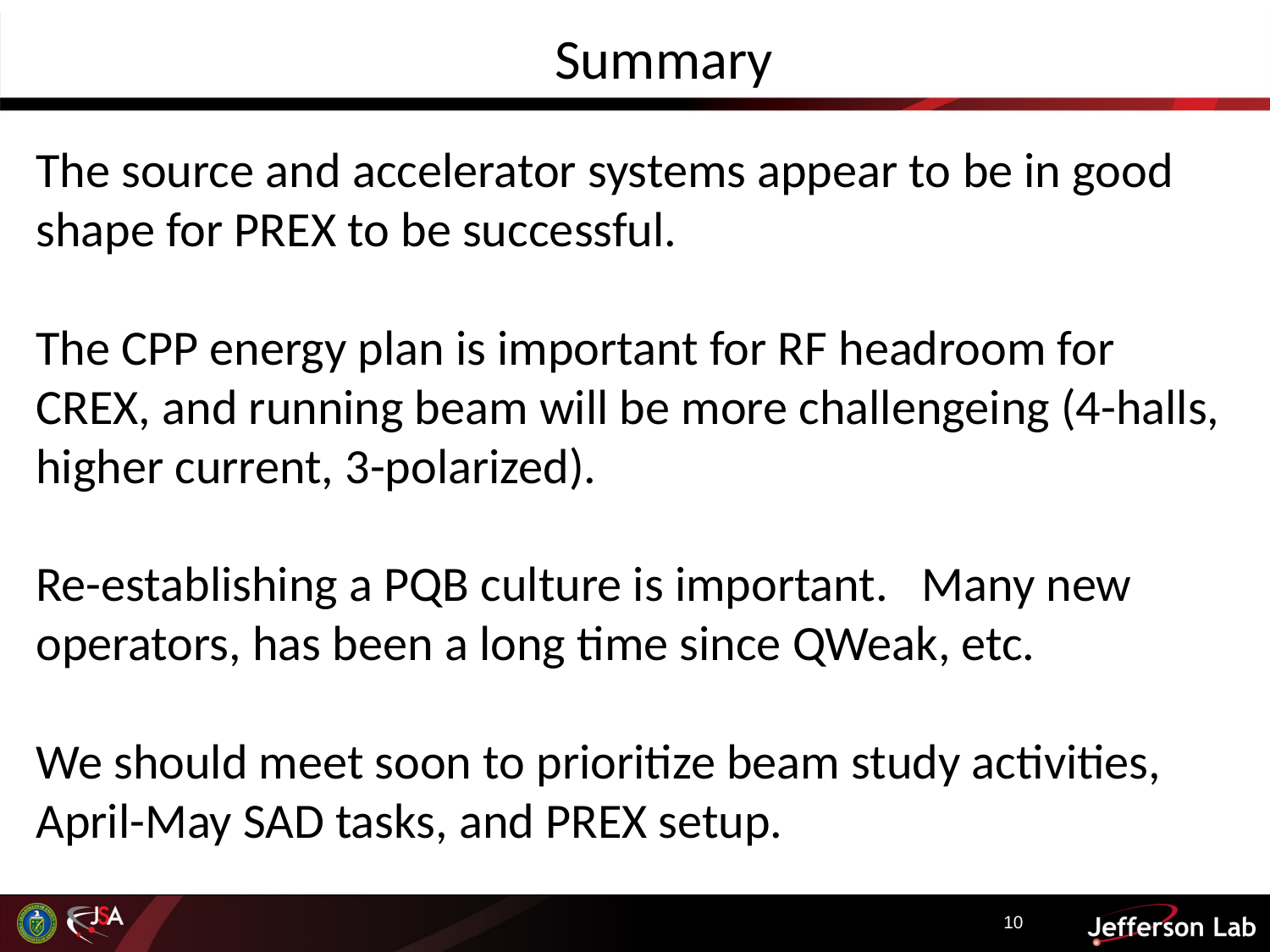

Summary
The source and accelerator systems appear to be in good shape for PREX to be successful.

The CPP energy plan is important for RF headroom for CREX, and running beam will be more challengeing (4-halls, higher current, 3-polarized).

Re-establishing a PQB culture is important.   Many new operators, has been a long time since QWeak, etc.

We should meet soon to prioritize beam study activities, April-May SAD tasks, and PREX setup.
10